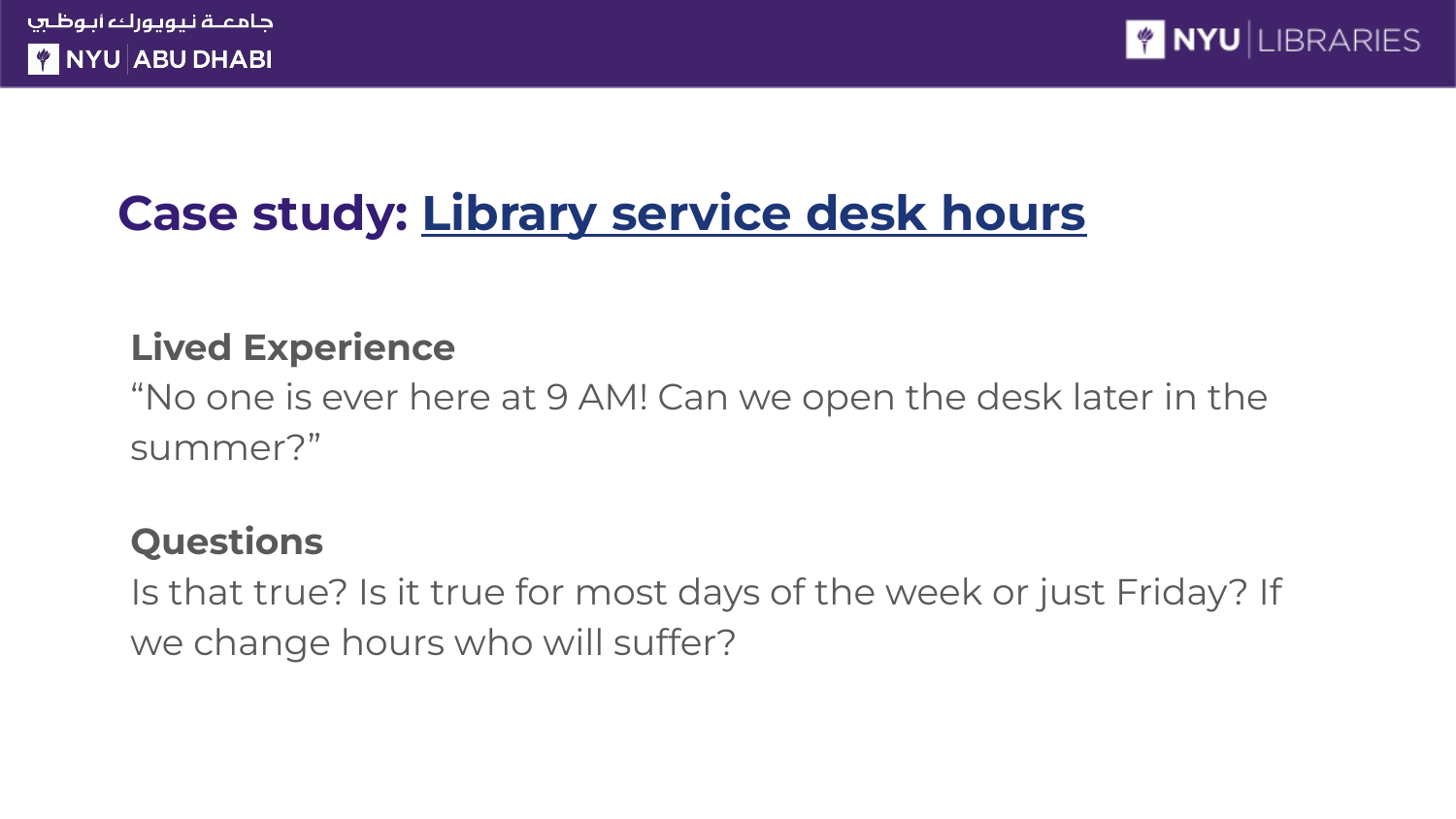

# Case study: Library service desk hours
Lived Experience
“No one is ever here at 9 AM! Can we open the desk later in the summer?”

Questions
Is that true? Is it true for most days of the week or just Friday? If we change hours who will suffer?